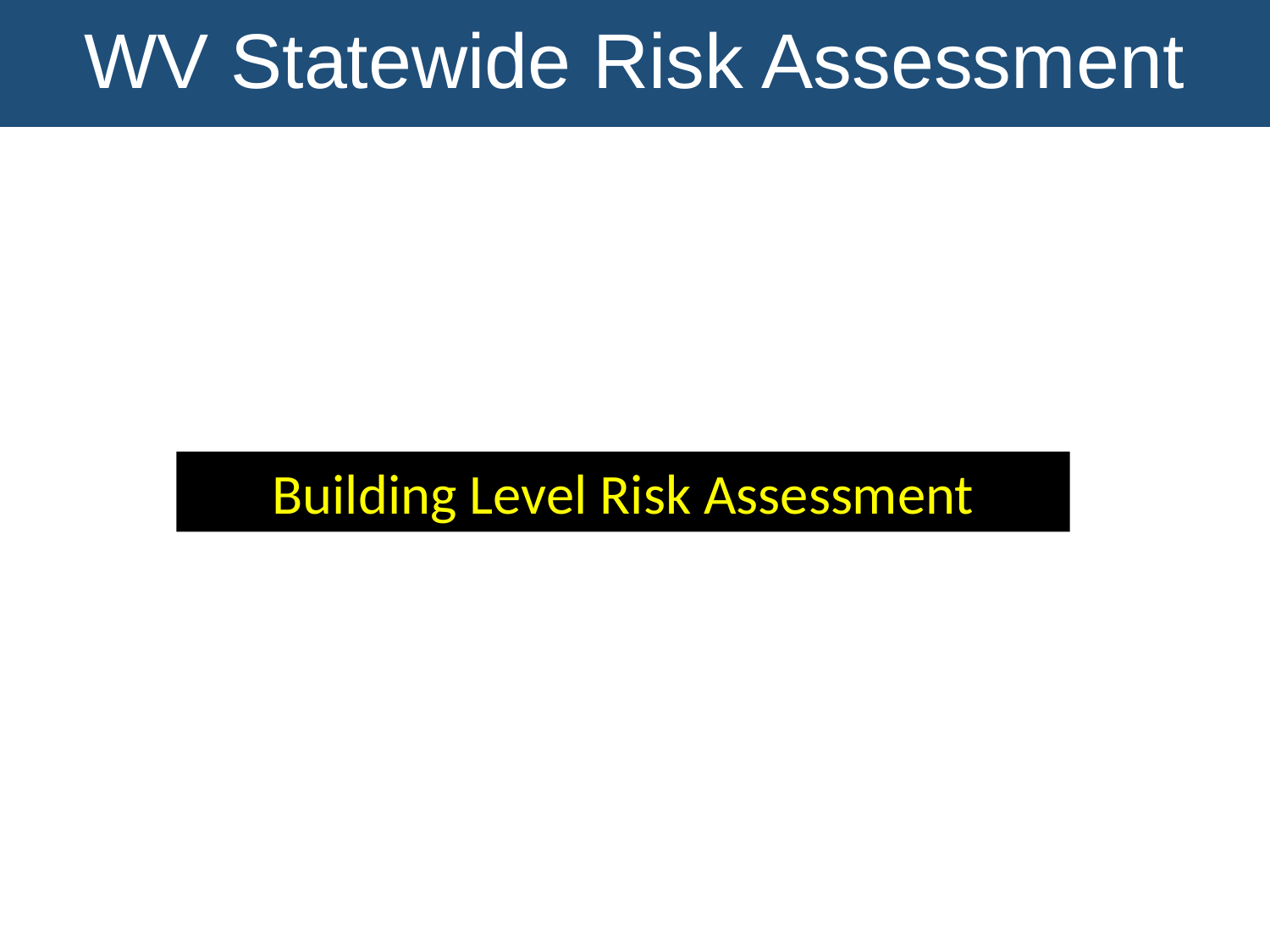

WV Statewide Risk Assessment
Building Level Risk Assessment